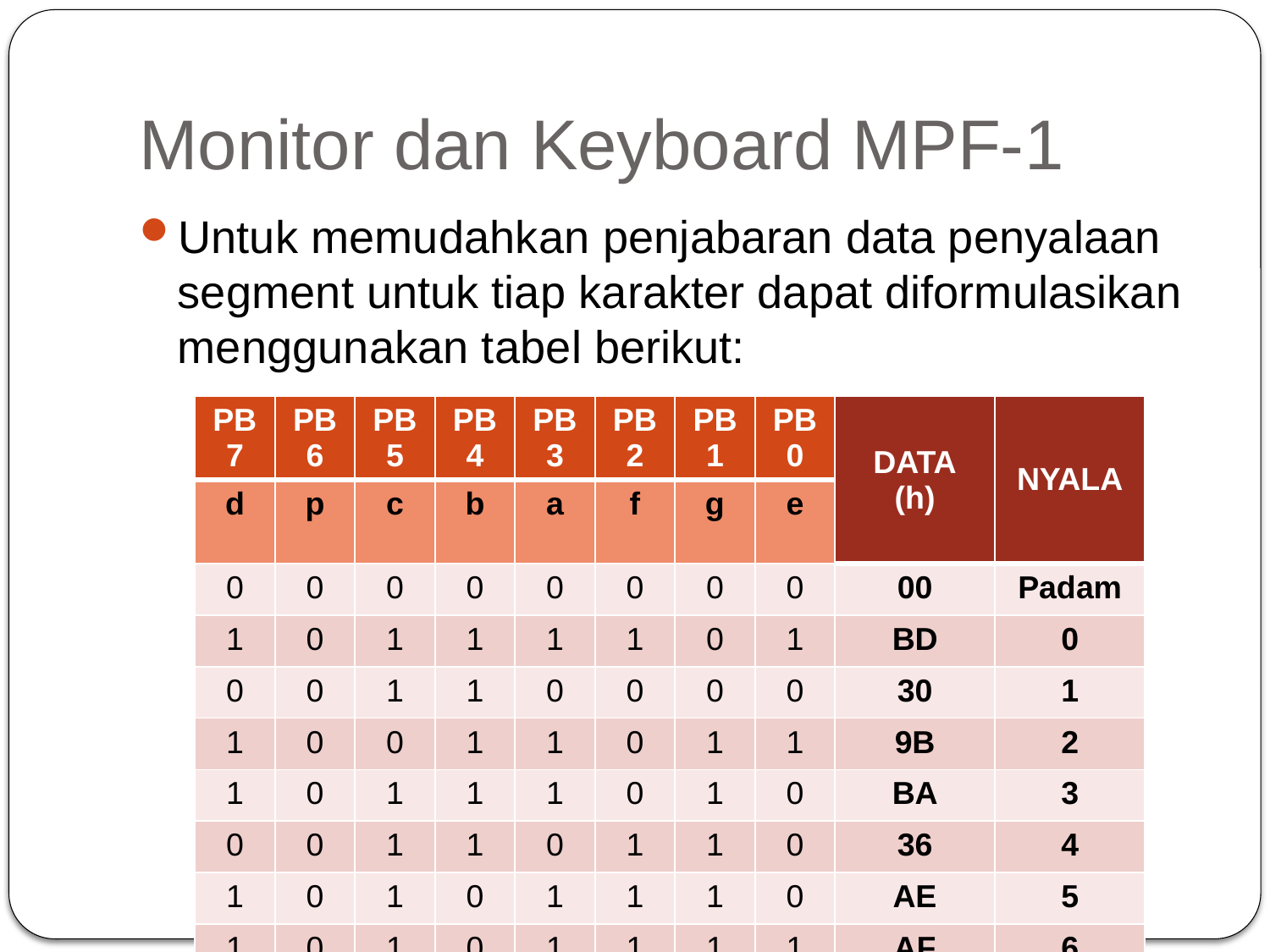

# Monitor dan Keyboard MPF-1
Untuk memudahkan penjabaran data penyalaan segment untuk tiap karakter dapat diformulasikan menggunakan tabel berikut:
| PB7 | PB6 | PB5 | PB4 | PB3 | PB2 | PB1 | PB0 | DATA (h) | NYALA |
| --- | --- | --- | --- | --- | --- | --- | --- | --- | --- |
| d | p | c | b | a | f | g | e |  |  |
| 0 | 0 | 0 | 0 | 0 | 0 | 0 | 0 | 00 | Padam |
| 1 | 0 | 1 | 1 | 1 | 1 | 0 | 1 | BD | 0 |
| 0 | 0 | 1 | 1 | 0 | 0 | 0 | 0 | 30 | 1 |
| 1 | 0 | 0 | 1 | 1 | 0 | 1 | 1 | 9B | 2 |
| 1 | 0 | 1 | 1 | 1 | 0 | 1 | 0 | BA | 3 |
| 0 | 0 | 1 | 1 | 0 | 1 | 1 | 0 | 36 | 4 |
| 1 | 0 | 1 | 0 | 1 | 1 | 1 | 0 | AE | 5 |
| 1 | 0 | 1 | 0 | 1 | 1 | 1 | 1 | AF | 6 |